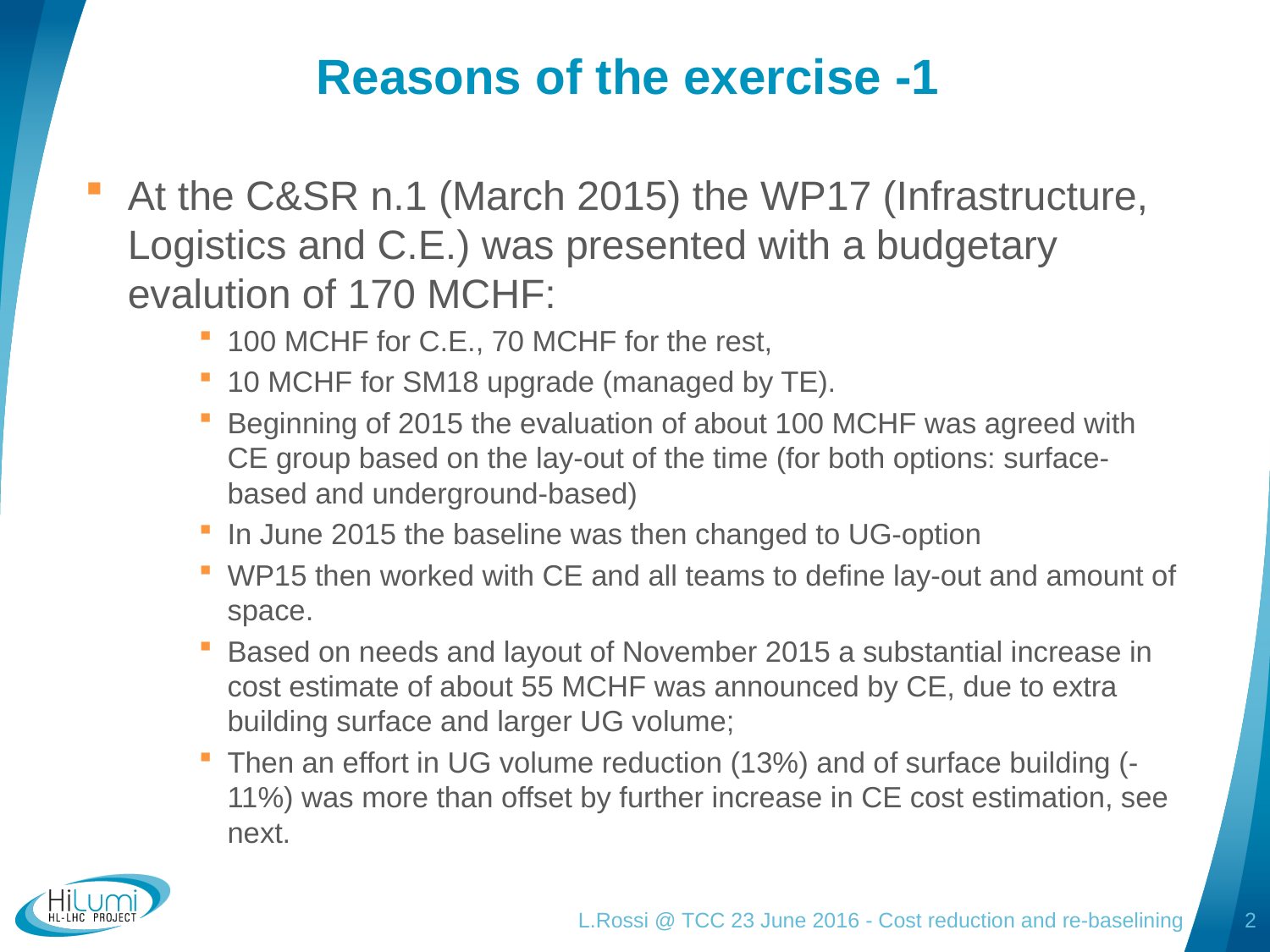

# Reasons of the exercise -1
At the C&SR n.1 (March 2015) the WP17 (Infrastructure, Logistics and C.E.) was presented with a budgetary evalution of 170 MCHF:
100 MCHF for C.E., 70 MCHF for the rest,
10 MCHF for SM18 upgrade (managed by TE).
Beginning of 2015 the evaluation of about 100 MCHF was agreed with CE group based on the lay-out of the time (for both options: surface-based and underground-based)
In June 2015 the baseline was then changed to UG-option
WP15 then worked with CE and all teams to define lay-out and amount of space.
Based on needs and layout of November 2015 a substantial increase in cost estimate of about 55 MCHF was announced by CE, due to extra building surface and larger UG volume;
Then an effort in UG volume reduction (13%) and of surface building (-11%) was more than offset by further increase in CE cost estimation, see next.
L.Rossi @ TCC 23 June 2016 - Cost reduction and re-baselining
2